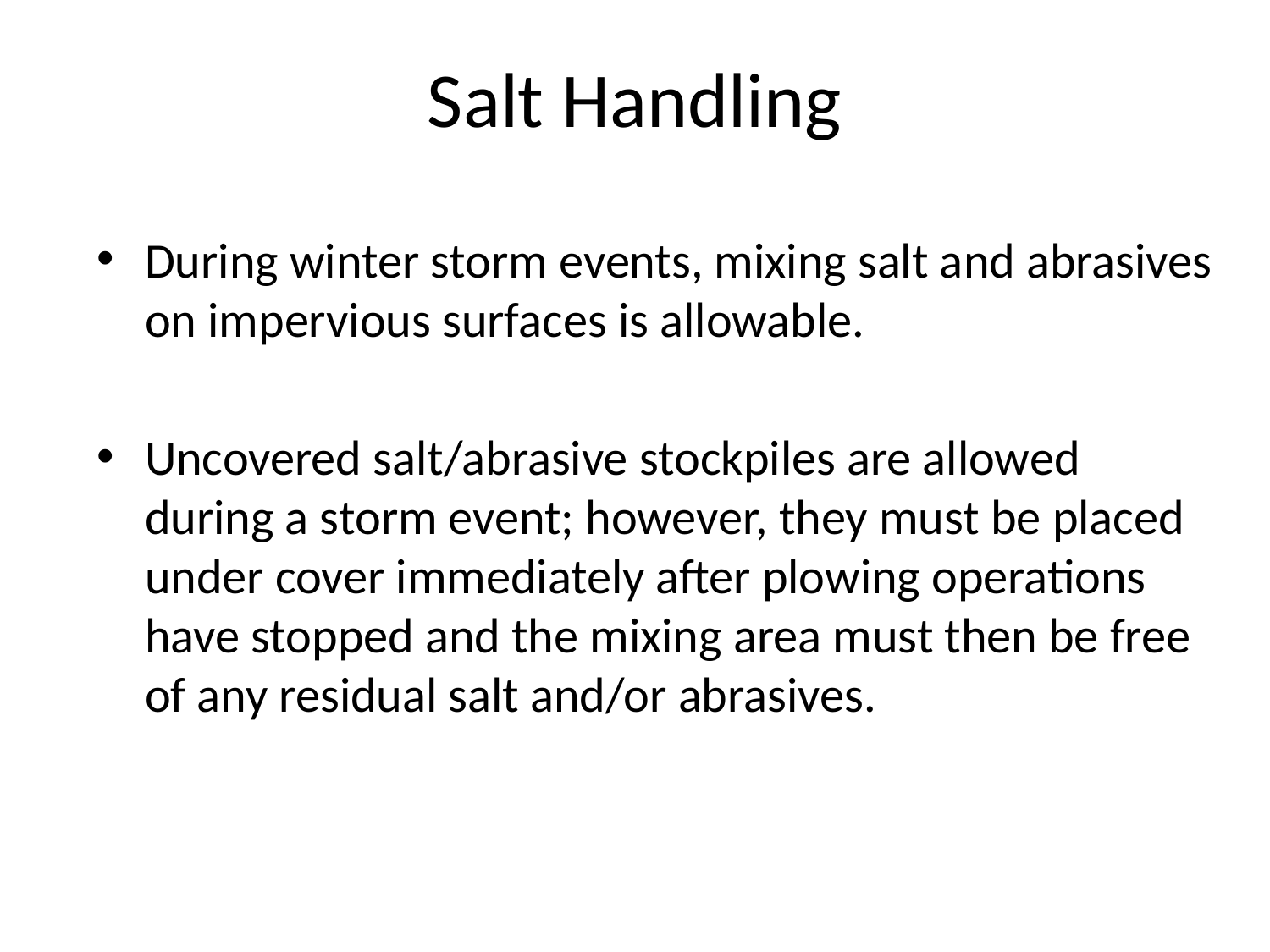

# Salt Handling
During winter storm events, mixing salt and abrasives on impervious surfaces is allowable.

Uncovered salt/abrasive stockpiles are allowed during a storm event; however, they must be placed under cover immediately after plowing operations have stopped and the mixing area must then be free of any residual salt and/or abrasives.